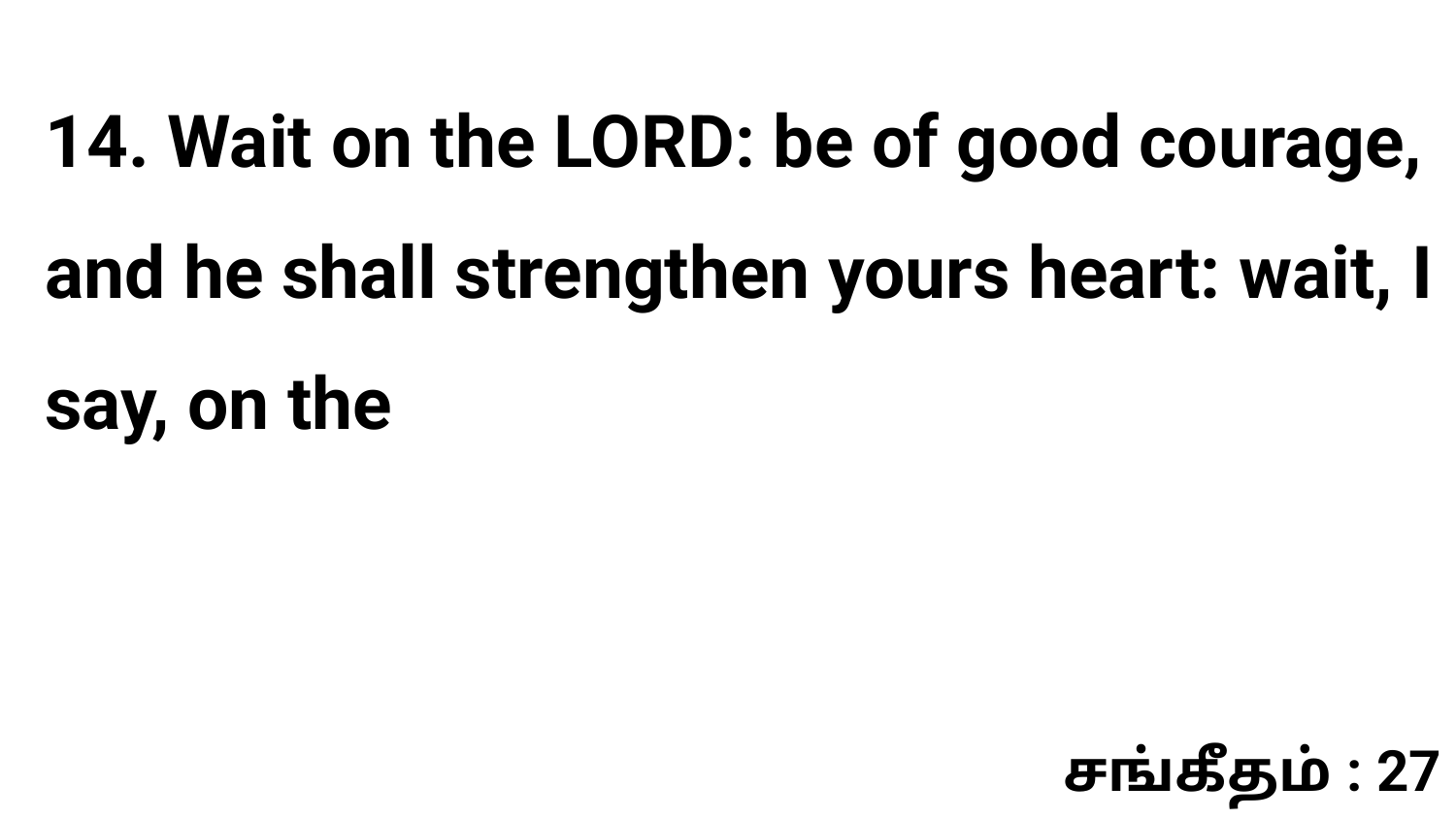

14. Wait on the LORD: be of good courage, and he shall strengthen yours heart: wait, I say, on the
சங்கீதம் : 27